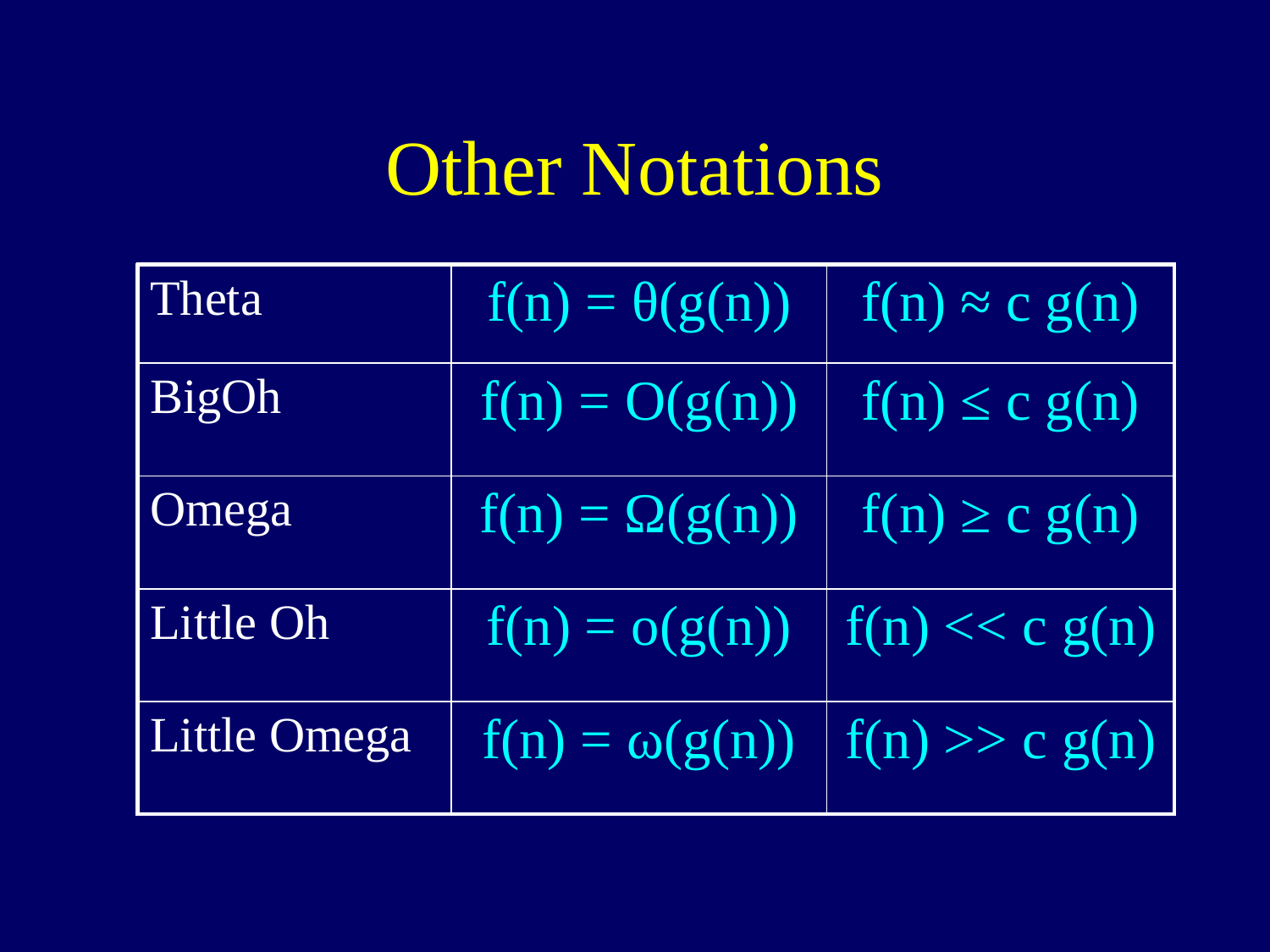

# Other Notations
| Theta | f(n) = θ(g(n)) | f(n) ≈ c g(n) |
| --- | --- | --- |
| BigOh | f(n) = O(g(n)) | f(n) ≤ c g(n) |
| Omega | f(n) = Ω(g(n)) | f(n) ≥ c g(n) |
| Little Oh | f(n) = o(g(n)) | f(n) << c g(n) |
| Little Omega | f(n) = ω(g(n)) | f(n) >> c g(n) |